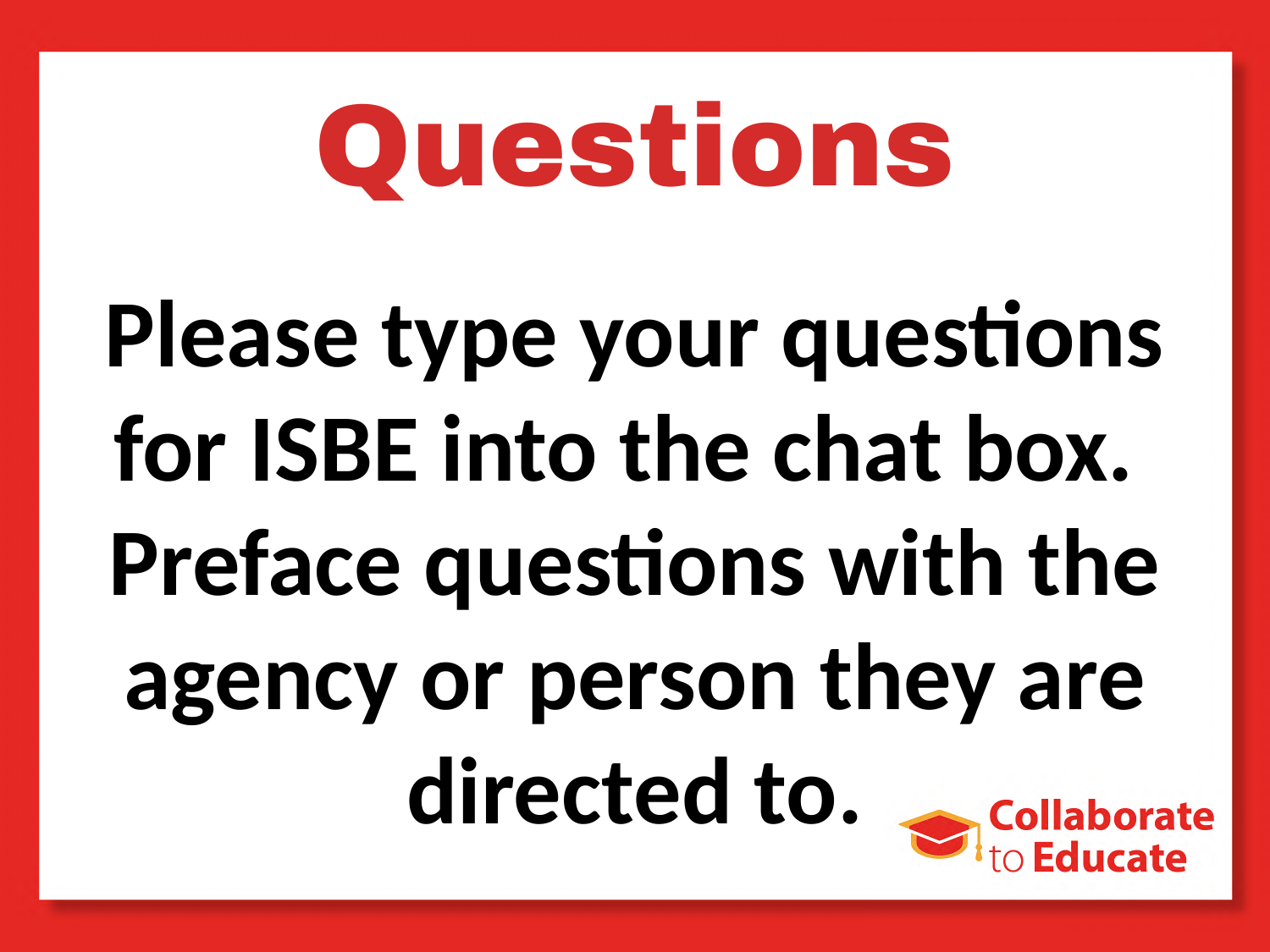

# Questions
Please type your questions for ISBE into the chat box.  Preface questions with the agency or person they are directed to.